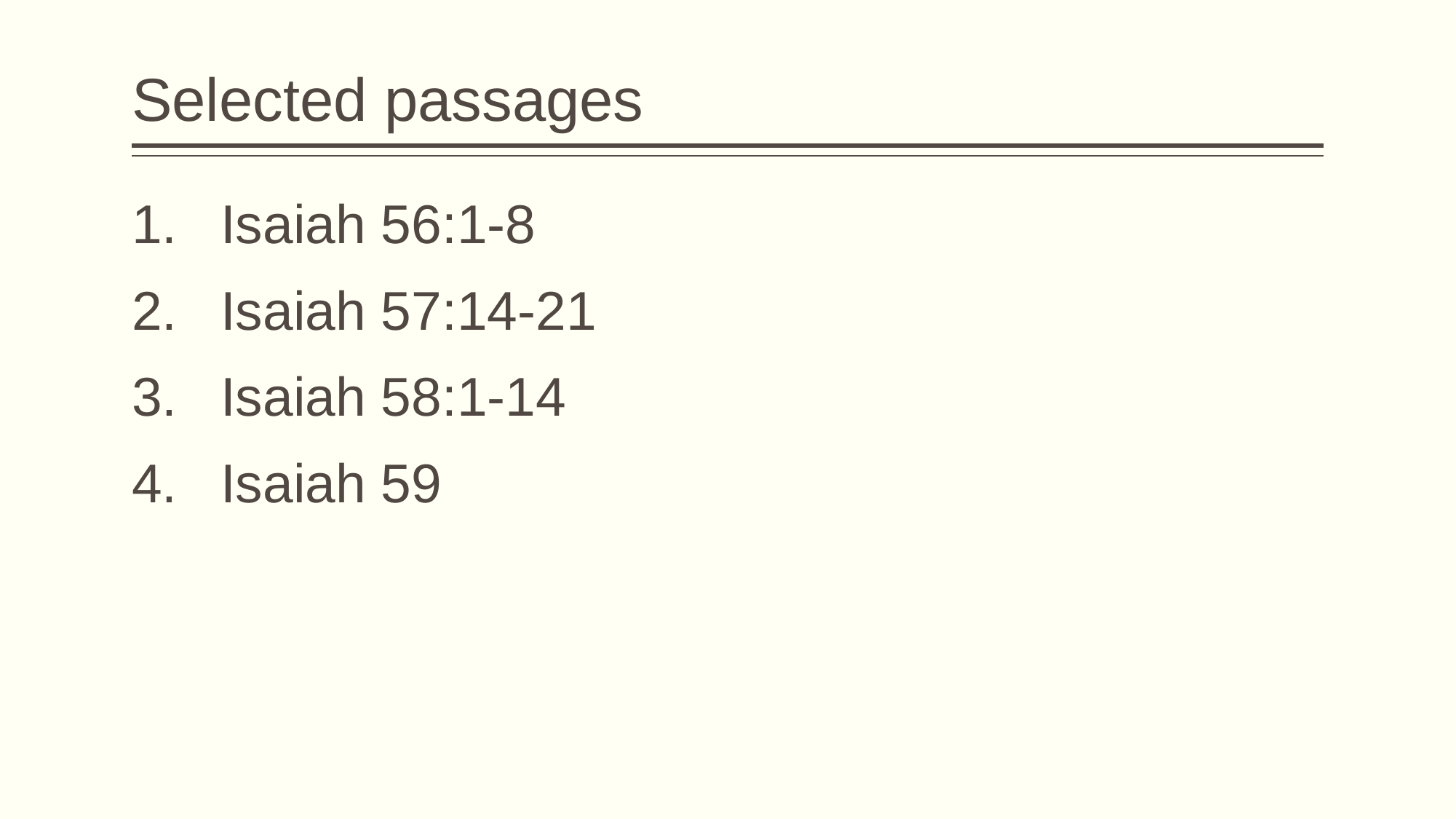

# Selected passages
Isaiah 56:1-8
Isaiah 57:14-21
Isaiah 58:1-14
Isaiah 59